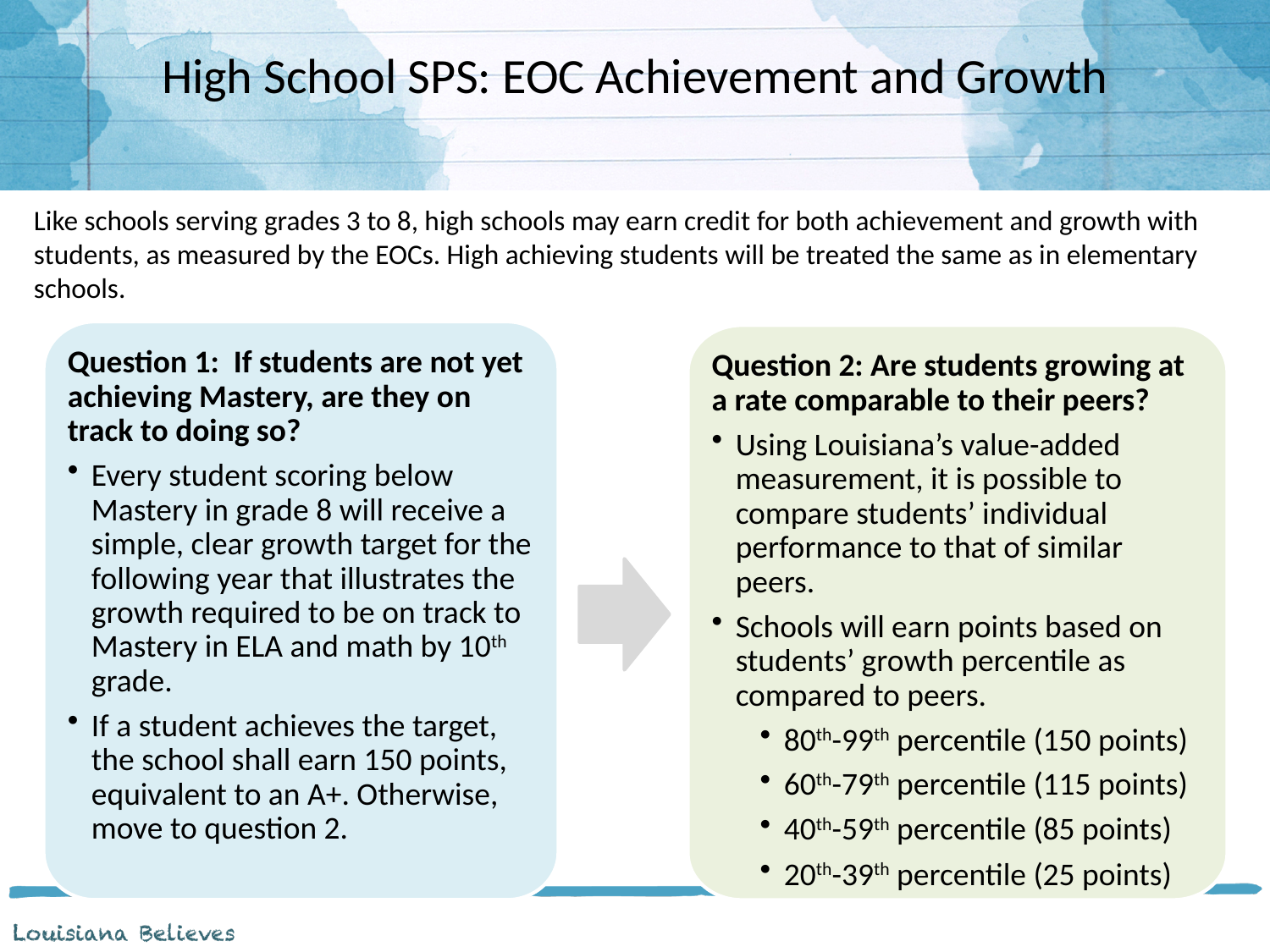

High School SPS: EOC Achievement and Growth
Like schools serving grades 3 to 8, high schools may earn credit for both achievement and growth with students, as measured by the EOCs. High achieving students will be treated the same as in elementary schools.

Question 1:  If students are not yet achieving Mastery, are they on track to doing so?
Every student scoring below Mastery in grade 8 will receive a simple, clear growth target for the following year that illustrates the growth required to be on track to Mastery in ELA and math by 10th grade.
If a student achieves the target, the school shall earn 150 points, equivalent to an A+. Otherwise, move to question 2.
Question 2: Are students growing at a rate comparable to their peers?
Using Louisiana’s value-added measurement, it is possible to compare students’ individual performance to that of similar peers.
Schools will earn points based on students’ growth percentile as compared to peers.
80th-99th percentile (150 points)
60th-79th percentile (115 points)
40th-59th percentile (85 points)
20th-39th percentile (25 points)